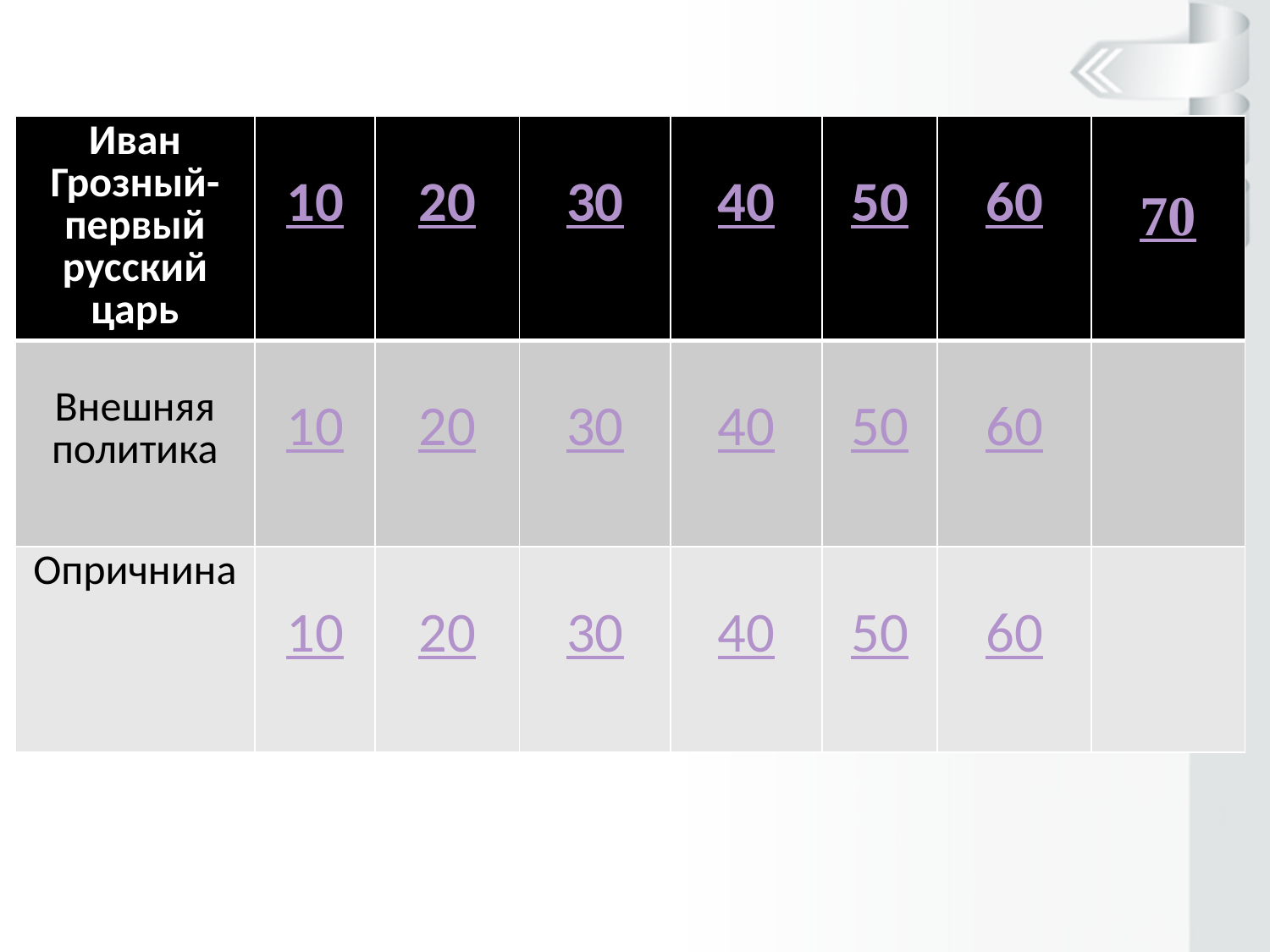

| Иван Грозный- первый русский царь | 10 | 20 | 30 | 40 | 50 | 60 | 70 |
| --- | --- | --- | --- | --- | --- | --- | --- |
| Внешняя политика | 10 | 20 | 30 | 40 | 50 | 60 |  |
| Опричнина | 10 | 20 | 30 | 40 | 50 | 60 |  |